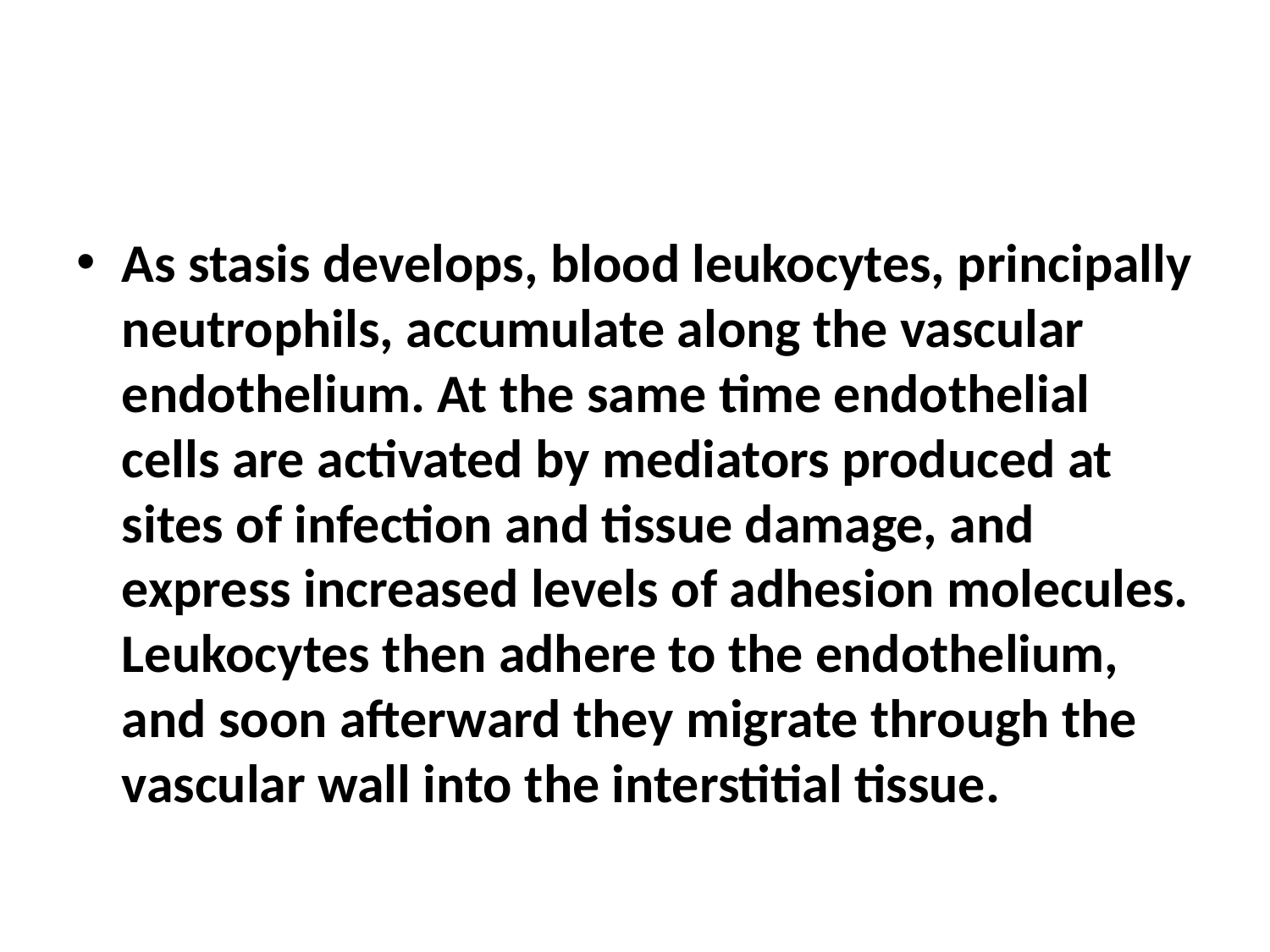

#
As stasis develops, blood leukocytes, principally neutrophils, accumulate along the vascular endothelium. At the same time endothelial cells are activated by mediators produced at sites of infection and tissue damage, and express increased levels of adhesion molecules. Leukocytes then adhere to the endothelium, and soon afterward they migrate through the vascular wall into the interstitial tissue.